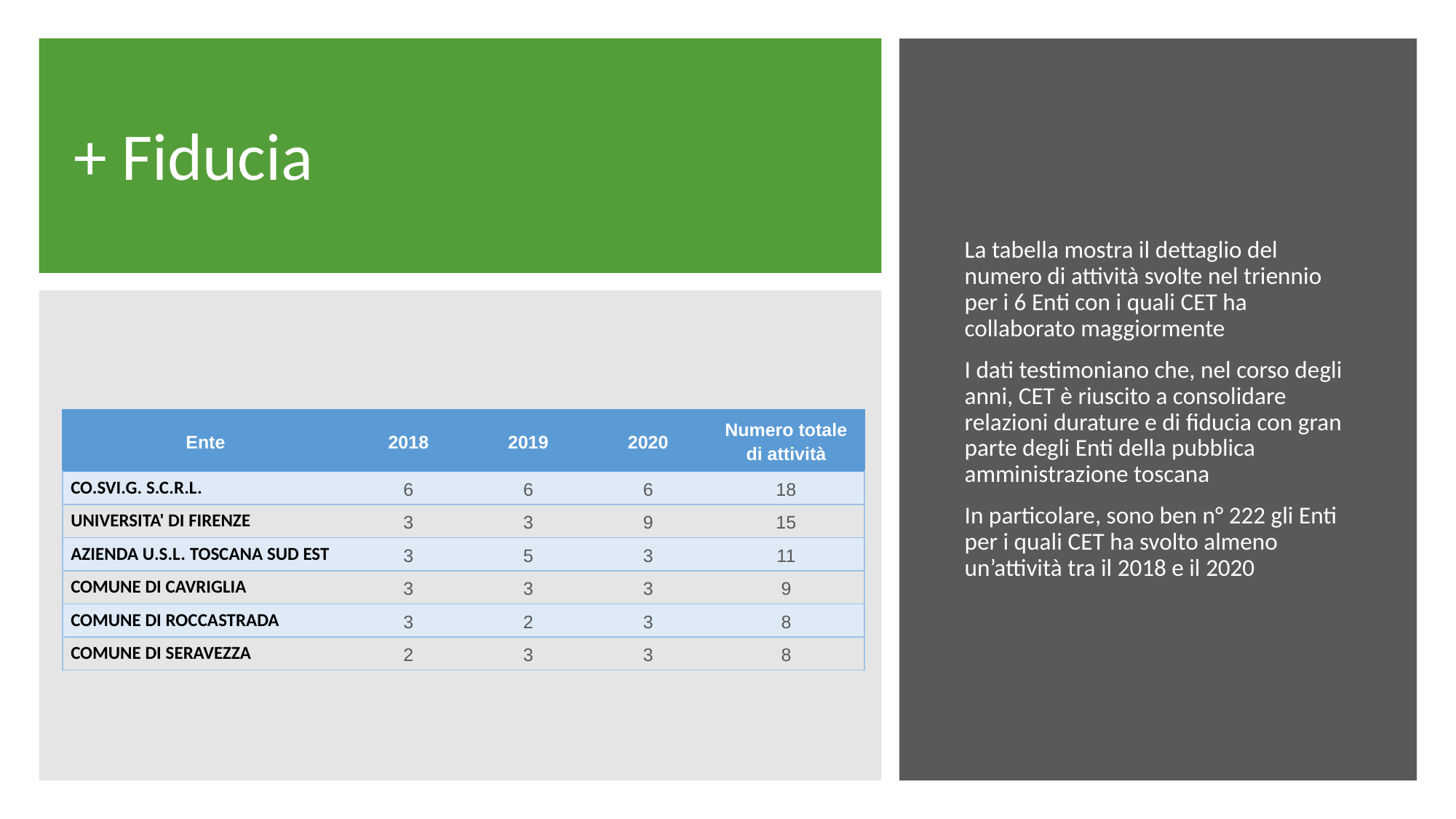

# + Fiducia
La tabella mostra il dettaglio del numero di attività svolte nel triennio per i 6 Enti con i quali CET ha collaborato maggiormente
I dati testimoniano che, nel corso degli anni, CET è riuscito a consolidare relazioni durature e di fiducia con gran parte degli Enti della pubblica amministrazione toscana
In particolare, sono ben n° 222 gli Enti per i quali CET ha svolto almeno un’attività tra il 2018 e il 2020

| Ente | 2018 | 2019 | 2020 | Numero totale di attività |
| --- | --- | --- | --- | --- |
| CO.SVI.G. S.C.R.L. | 6 | 6 | 6 | 18 |
| UNIVERSITA' DI FIRENZE | 3 | 3 | 9 | 15 |
| AZIENDA U.S.L. TOSCANA SUD EST | 3 | 5 | 3 | 11 |
| COMUNE DI CAVRIGLIA | 3 | 3 | 3 | 9 |
| COMUNE DI ROCCASTRADA | 3 | 2 | 3 | 8 |
| COMUNE DI SERAVEZZA | 2 | 3 | 3 | 8 |